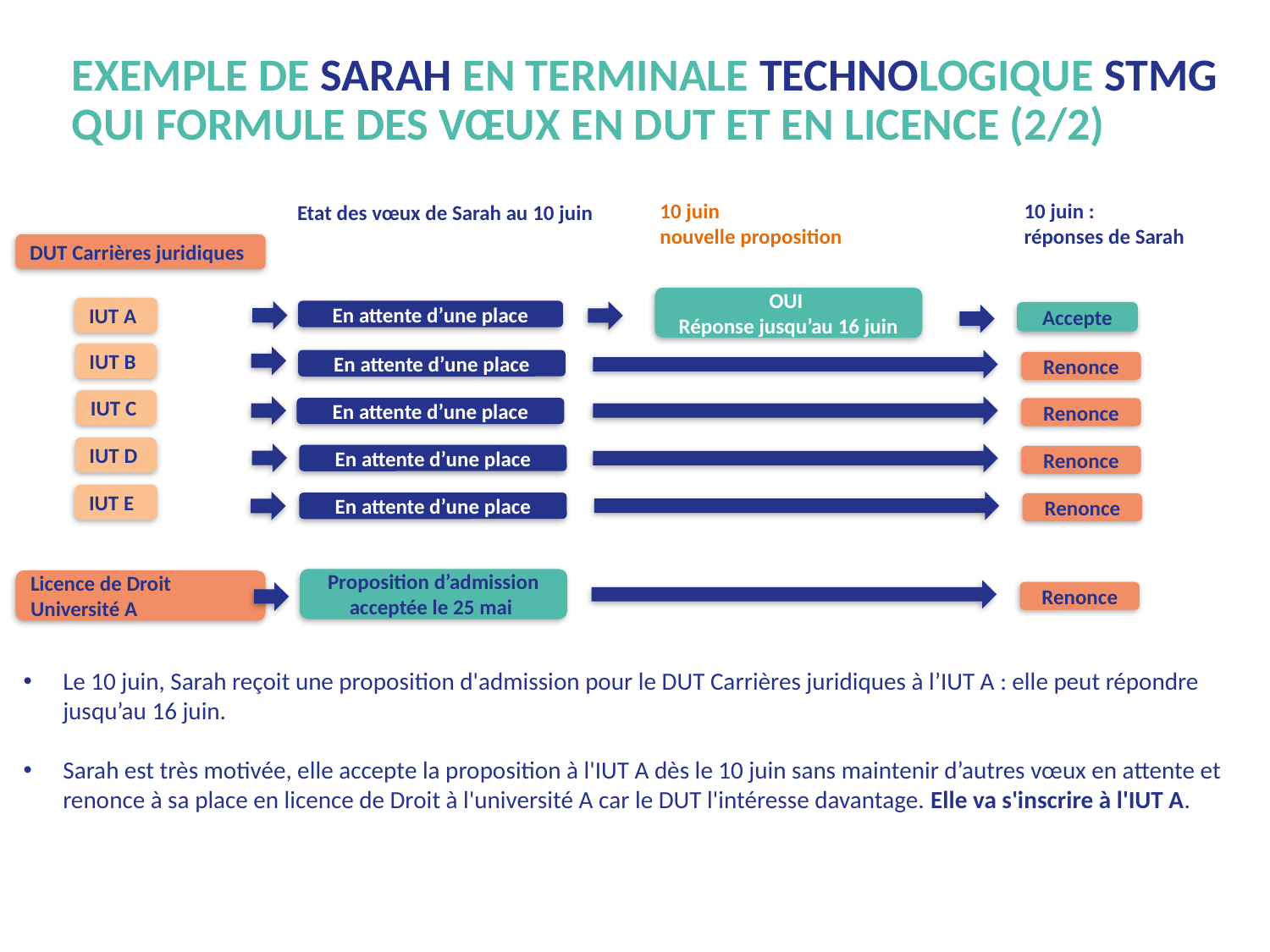

# Exemple de Sarah en terminale technologique STMG qui formule des vœux en DUT et en licence (2/2)
10 juin :
réponses de Sarah
10 juin
nouvelle proposition
Etat des vœux de Sarah au 10 juin
DUT Carrières juridiques
OUI
Réponse jusqu’au 16 juin
IUT A
En attente d’une place

Accepte

IUT B

En attente d’une place

Renonce
IUT C

En attente d’une place
Renonce
IUT D

En attente d’une place
Renonce
IUT E

En attente d’une place
Renonce
Proposition d’admission acceptée le 25 mai
Licence de Droit
Université A

Renonce

Le 10 juin, Sarah reçoit une proposition d'admission pour le DUT Carrières juridiques à l’IUT A : elle peut répondre jusqu’au 16 juin.

Sarah est très motivée, elle accepte la proposition à l'IUT A dès le 10 juin sans maintenir d’autres vœux en attente et renonce à sa place en licence de Droit à l'université A car le DUT l'intéresse davantage. Elle va s'inscrire à l'IUT A.
13